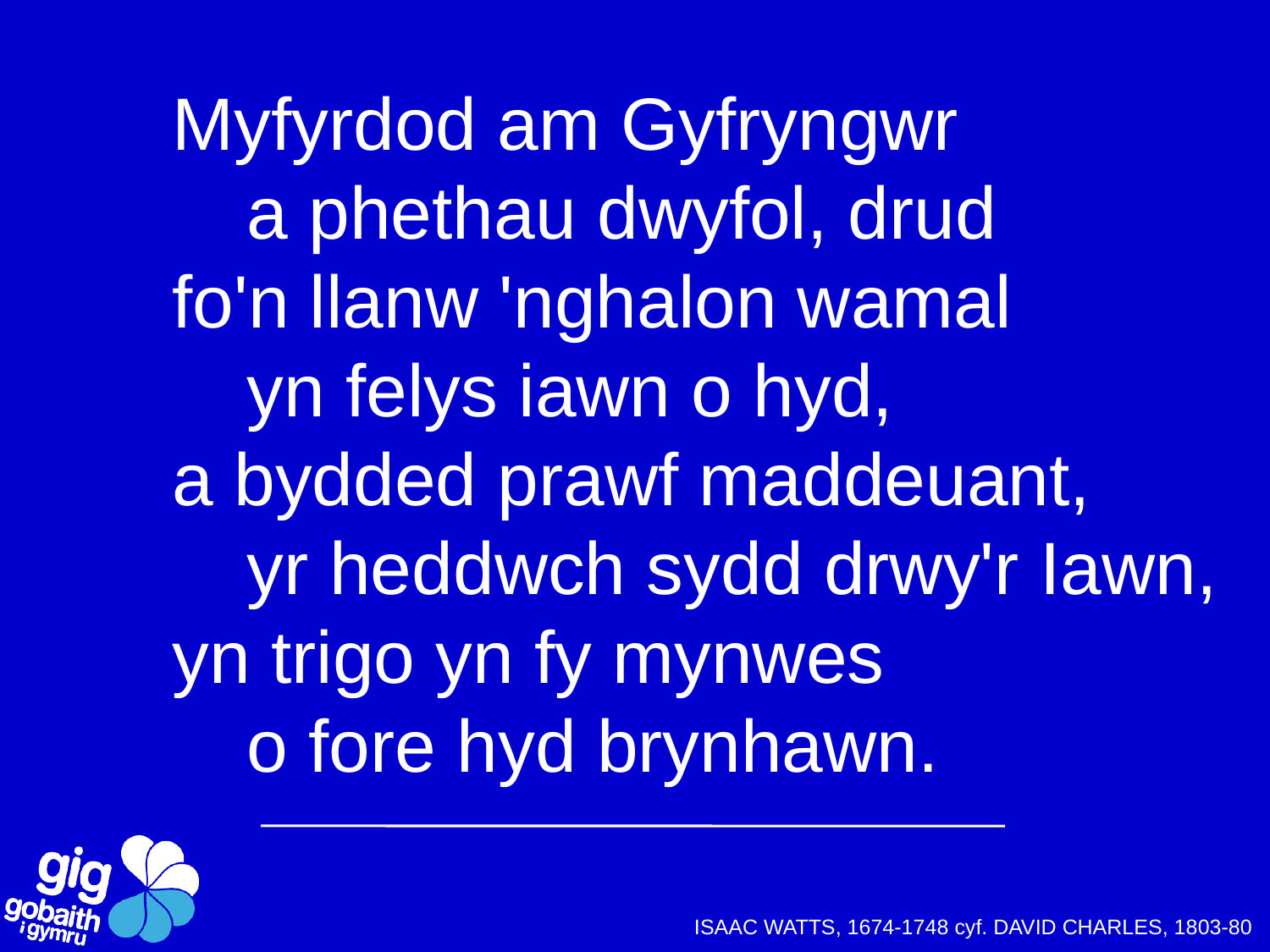

Myfyrdod am Gyfryngwr
		a phethau dwyfol, drud
fo'n llanw 'nghalon wamal
		yn felys iawn o hyd,
a bydded prawf maddeuant,
		yr heddwch sydd drwy'r Iawn,
yn trigo yn fy mynwes
		o fore hyd brynhawn.
ISAAC WATTS, 1674-1748 cyf. DAVID CHARLES, 1803-80